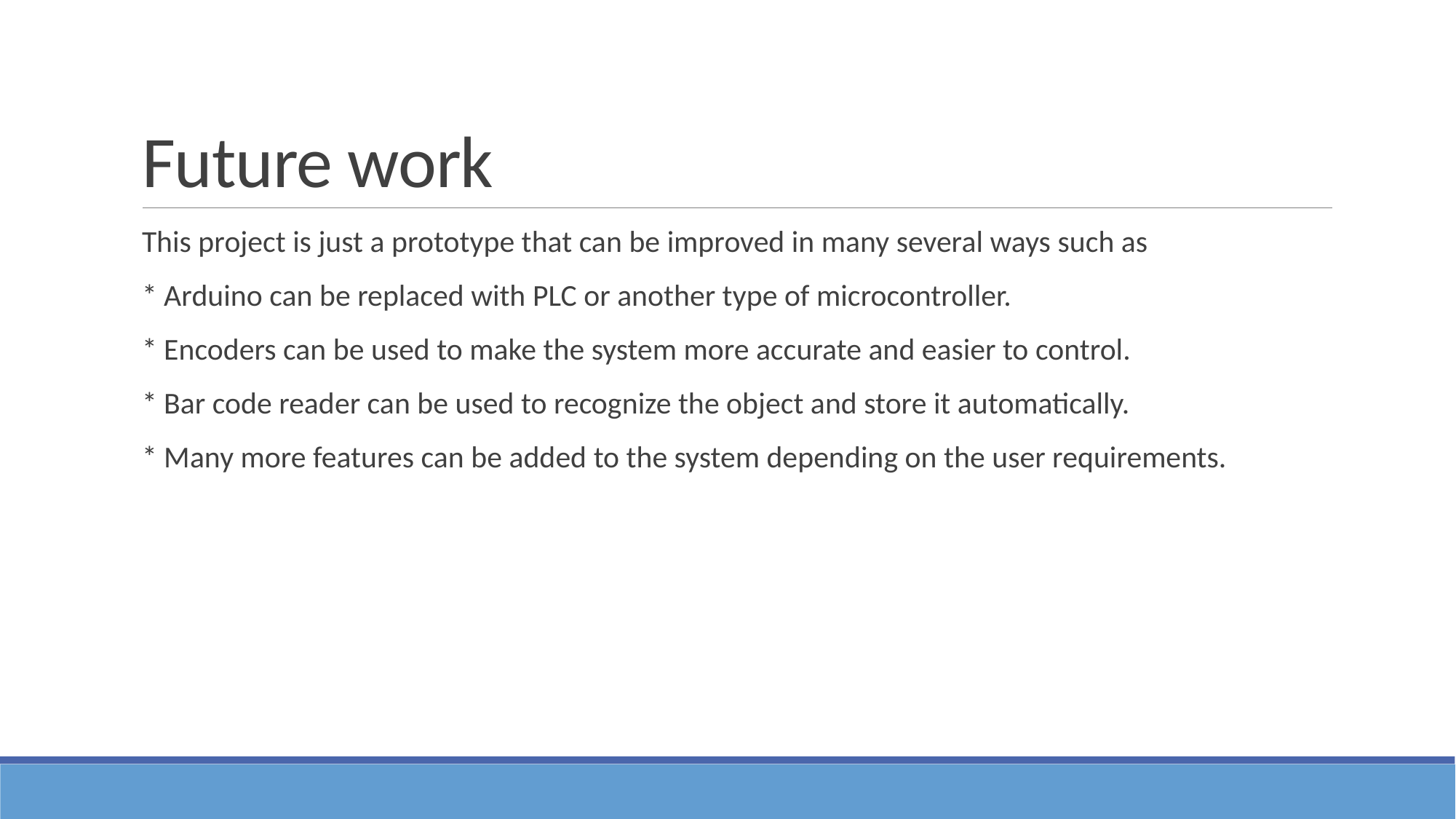

# Future work
This project is just a prototype that can be improved in many several ways such as
* Arduino can be replaced with PLC or another type of microcontroller.
* Encoders can be used to make the system more accurate and easier to control.
* Bar code reader can be used to recognize the object and store it automatically.
* Many more features can be added to the system depending on the user requirements.